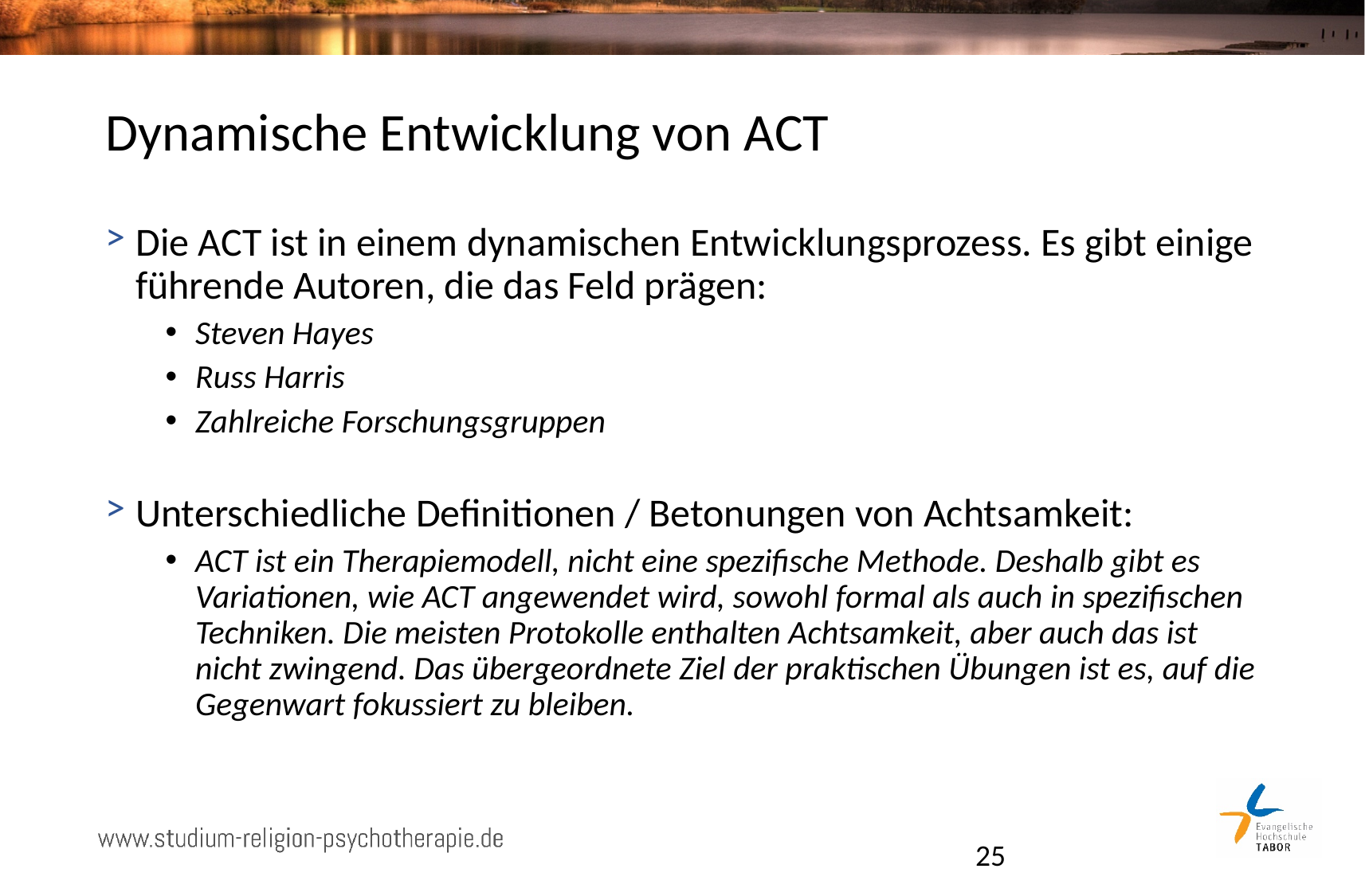

25
# Dynamische Entwicklung von ACT
Die ACT ist in einem dynamischen Entwicklungsprozess. Es gibt einige führende Autoren, die das Feld prägen:
Steven Hayes
Russ Harris
Zahlreiche Forschungsgruppen
Unterschiedliche Definitionen / Betonungen von Achtsamkeit:
ACT ist ein Therapiemodell, nicht eine spezifische Methode. Deshalb gibt es Variationen, wie ACT angewendet wird, sowohl formal als auch in spezifischen Techniken. Die meisten Protokolle enthalten Achtsamkeit, aber auch das ist nicht zwingend. Das übergeordnete Ziel der praktischen Übungen ist es, auf die Gegenwart fokussiert zu bleiben.